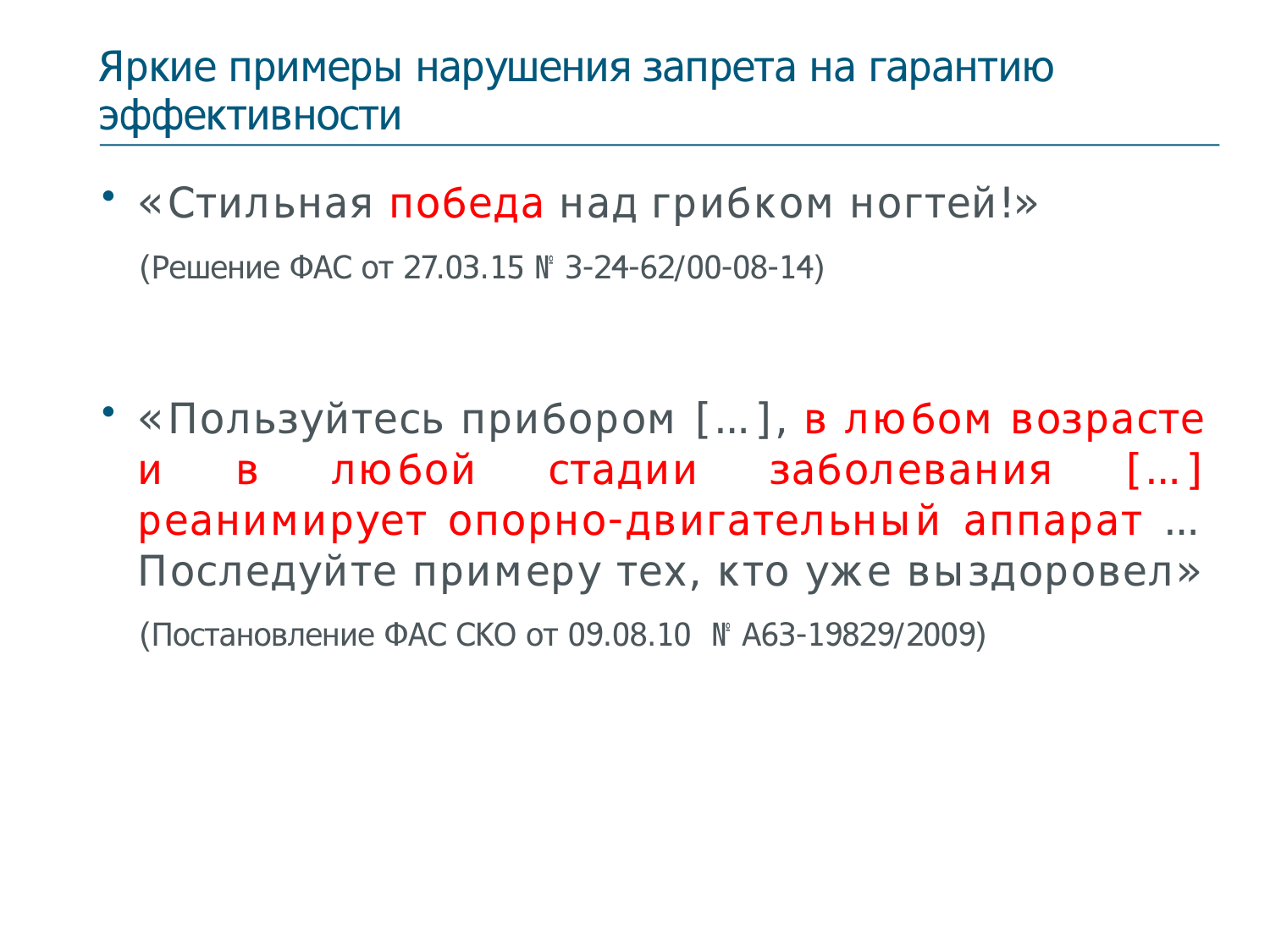

# Яркие примеры нарушения запрета на гарантию эффективности
«Стильная победа над грибком ногтей!»
(Решение ФАС от 27.03.15 № 3-24-62/00-08-14)

«Пользуйтесь прибором […], в любом возрасте и в любой стадии заболевания […] реанимирует опорно-двигательный аппарат … Последуйте примеру тех, кто уже выздоровел»
(Постановление ФАС СКО от 09.08.10  № А63-19829/2009)